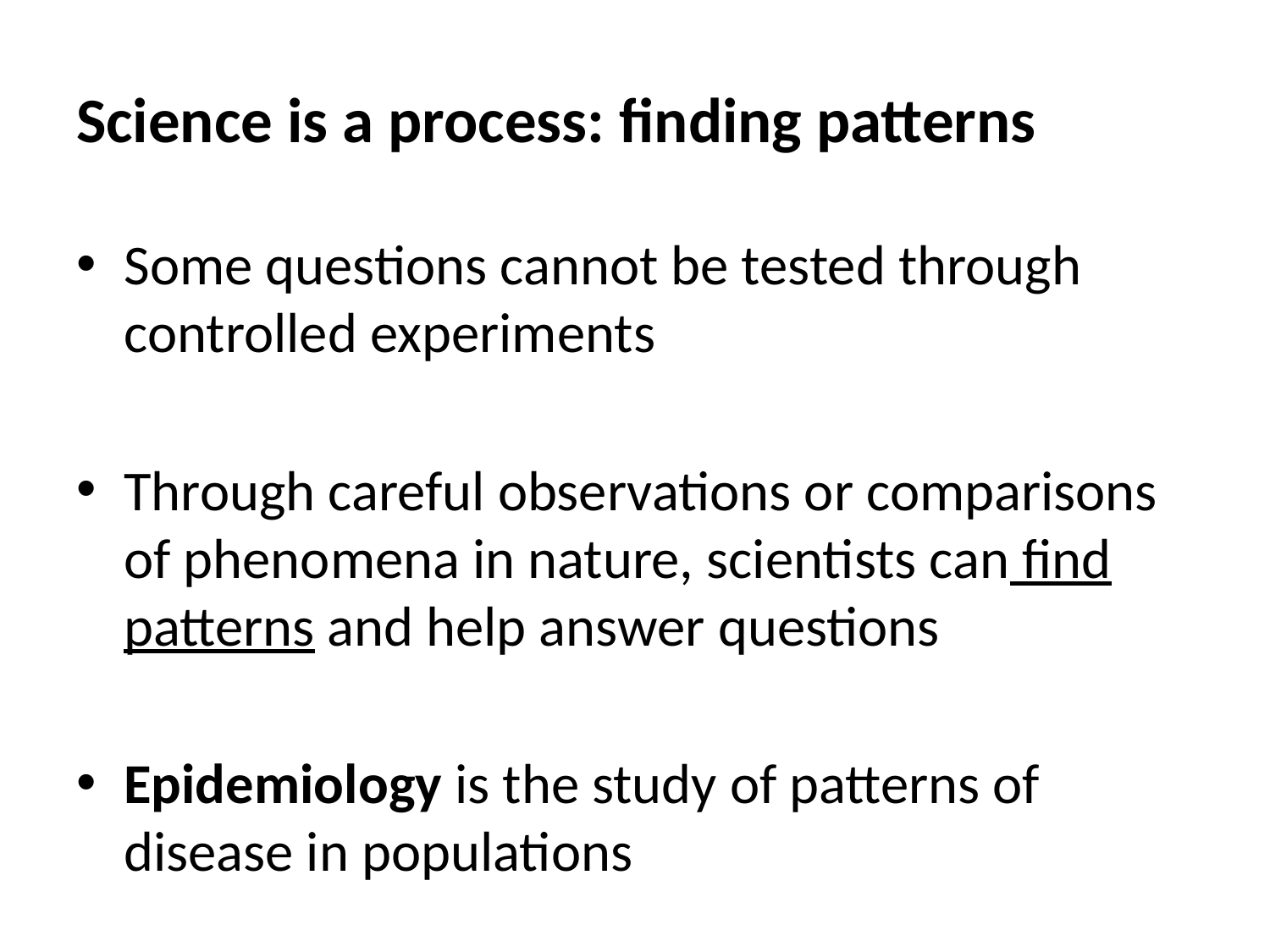

# Science is a process: finding patterns
Some questions cannot be tested through controlled experiments

Through careful observations or comparisons of phenomena in nature, scientists can find patterns and help answer questions

Epidemiology is the study of patterns of disease in populations